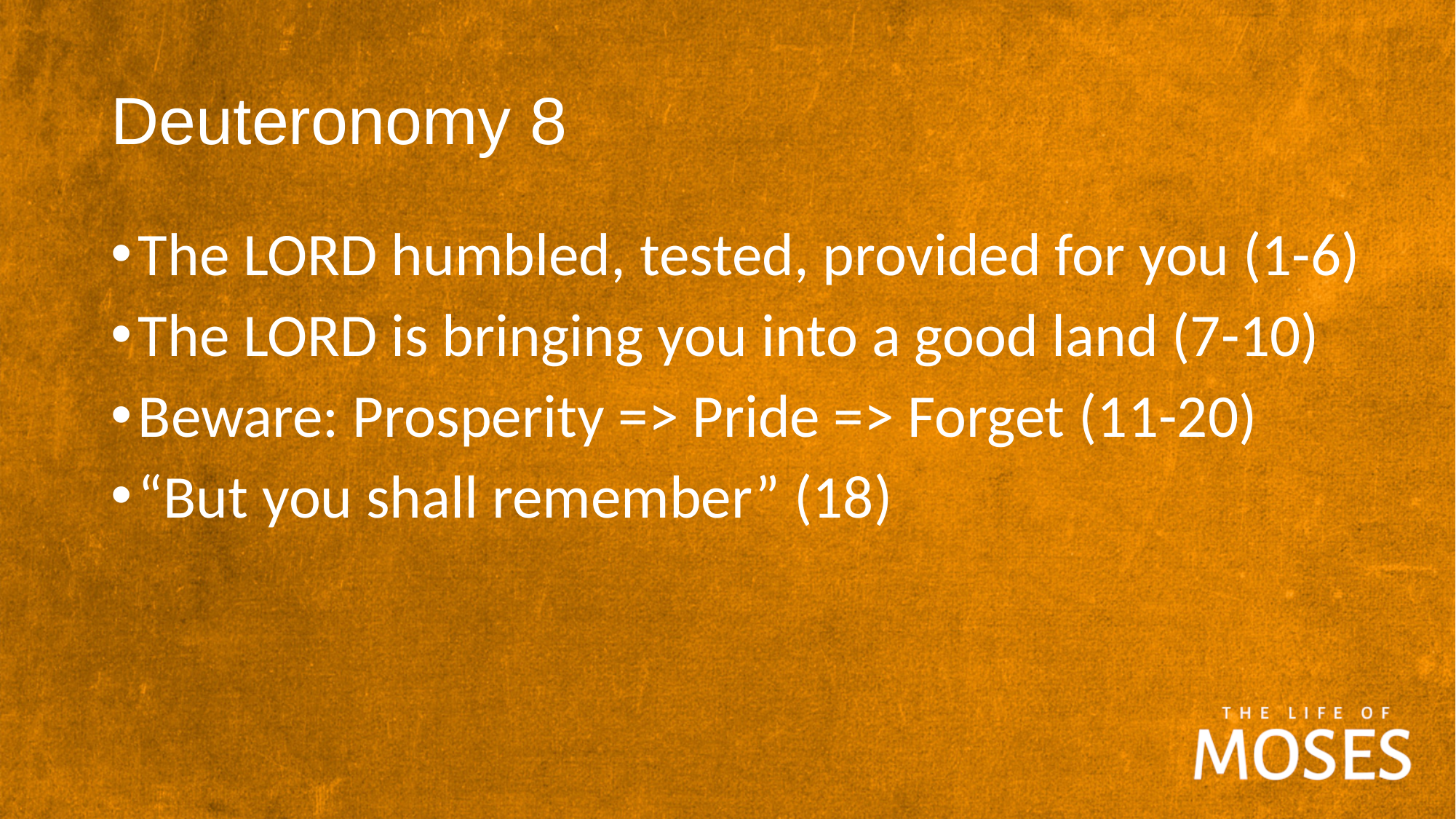

# Deuteronomy 8
The LORD humbled, tested, provided for you (1-6)
The LORD is bringing you into a good land (7-10)
Beware: Prosperity => Pride => Forget (11-20)
“But you shall remember” (18)